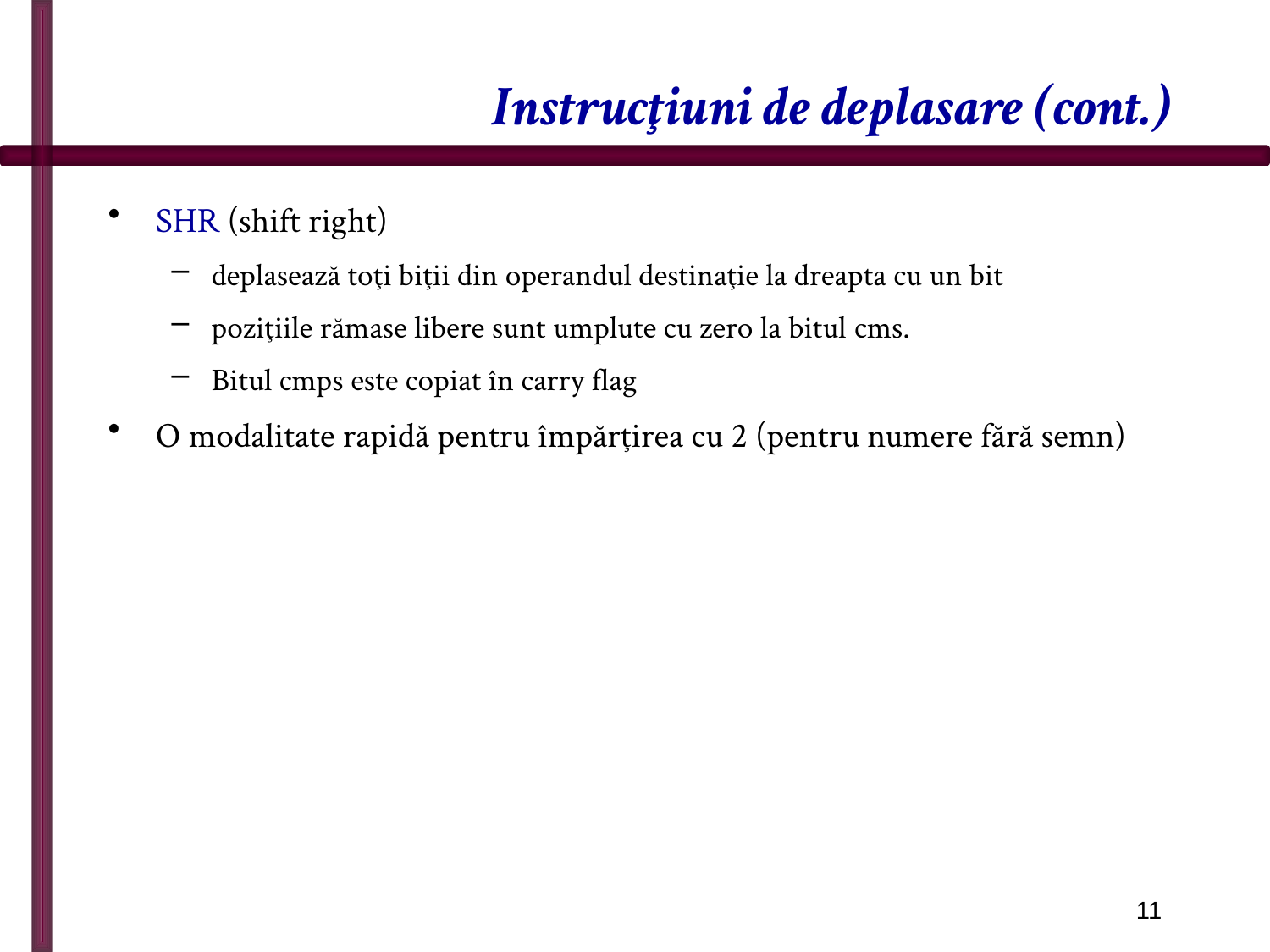

# Instrucţiuni de deplasare (cont.)
SHR (shift right)
deplasează toţi biţii din operandul destinaţie la dreapta cu un bit
poziţiile rămase libere sunt umplute cu zero la bitul cms.
Bitul cmps este copiat în carry flag
O modalitate rapidă pentru împărţirea cu 2 (pentru numere fără semn)

11